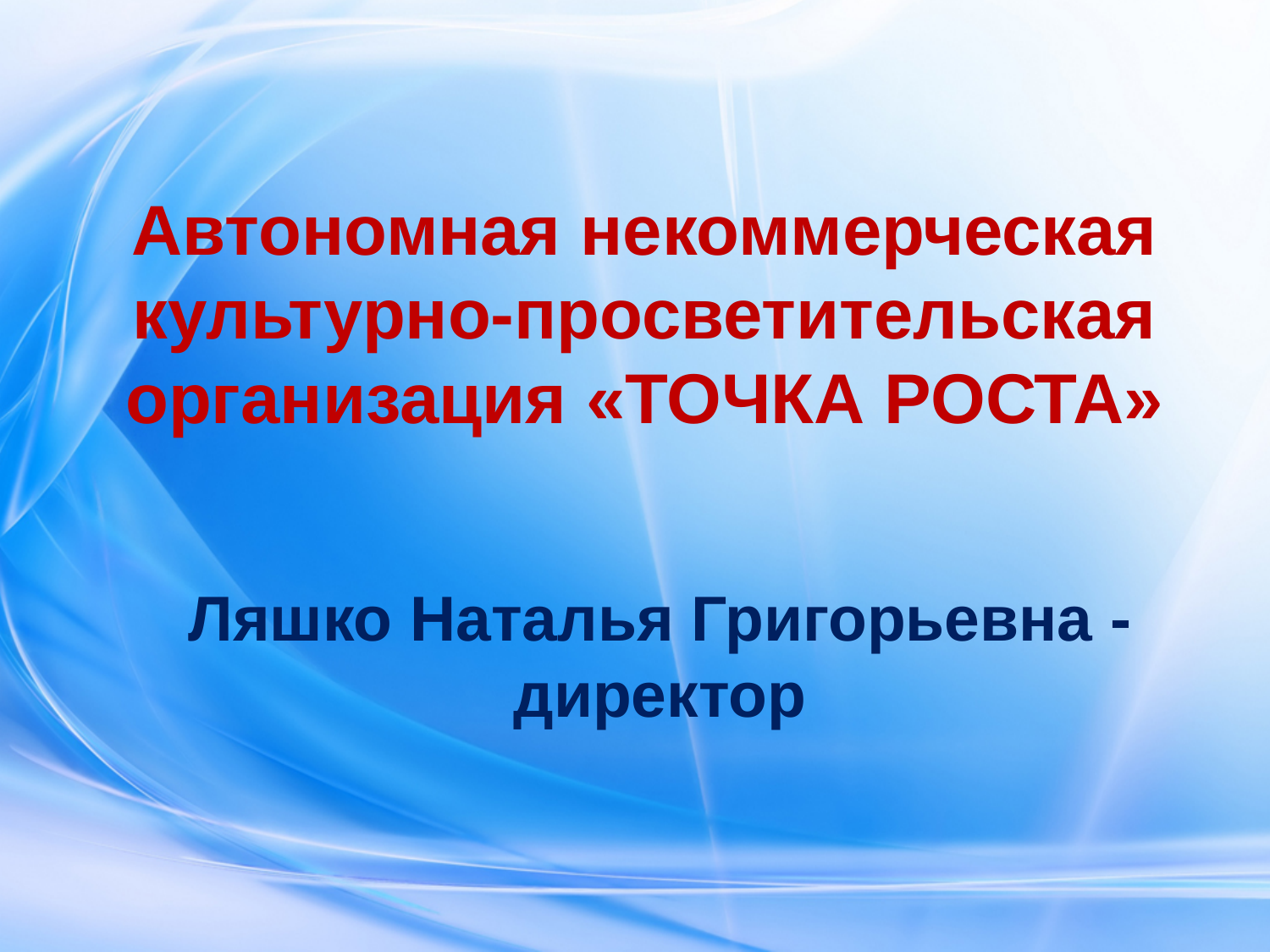

# Автономная некоммерческая культурно-просветительская организация «ТОЧКА РОСТА»

Ляшко Наталья Григорьевна - директор